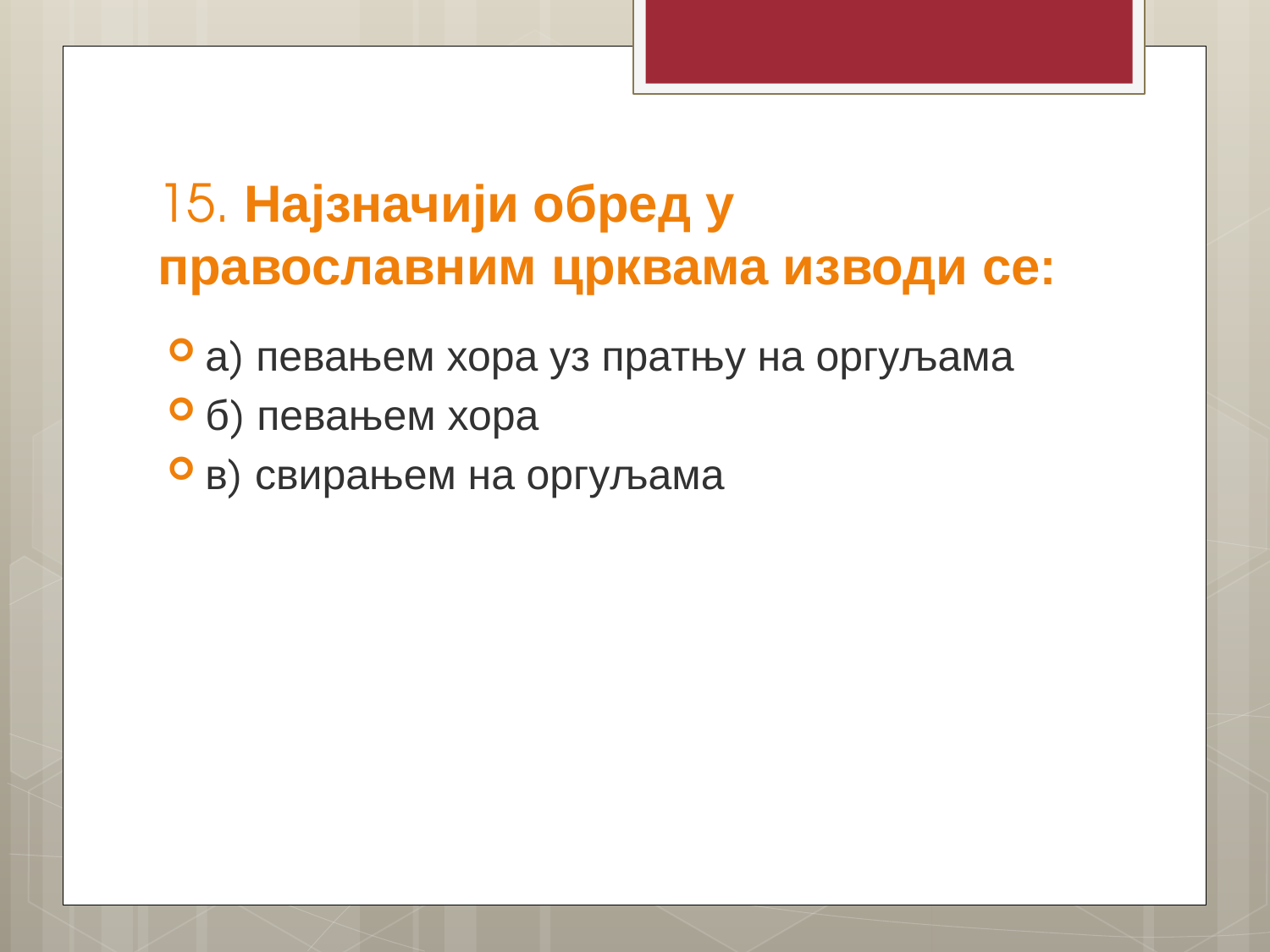

# 15. Најзначији обред у православним црквама изводи се:
а) певањем хора уз пратњу на оргуљама
б) певањем хора
в) свирањем на оргуљама